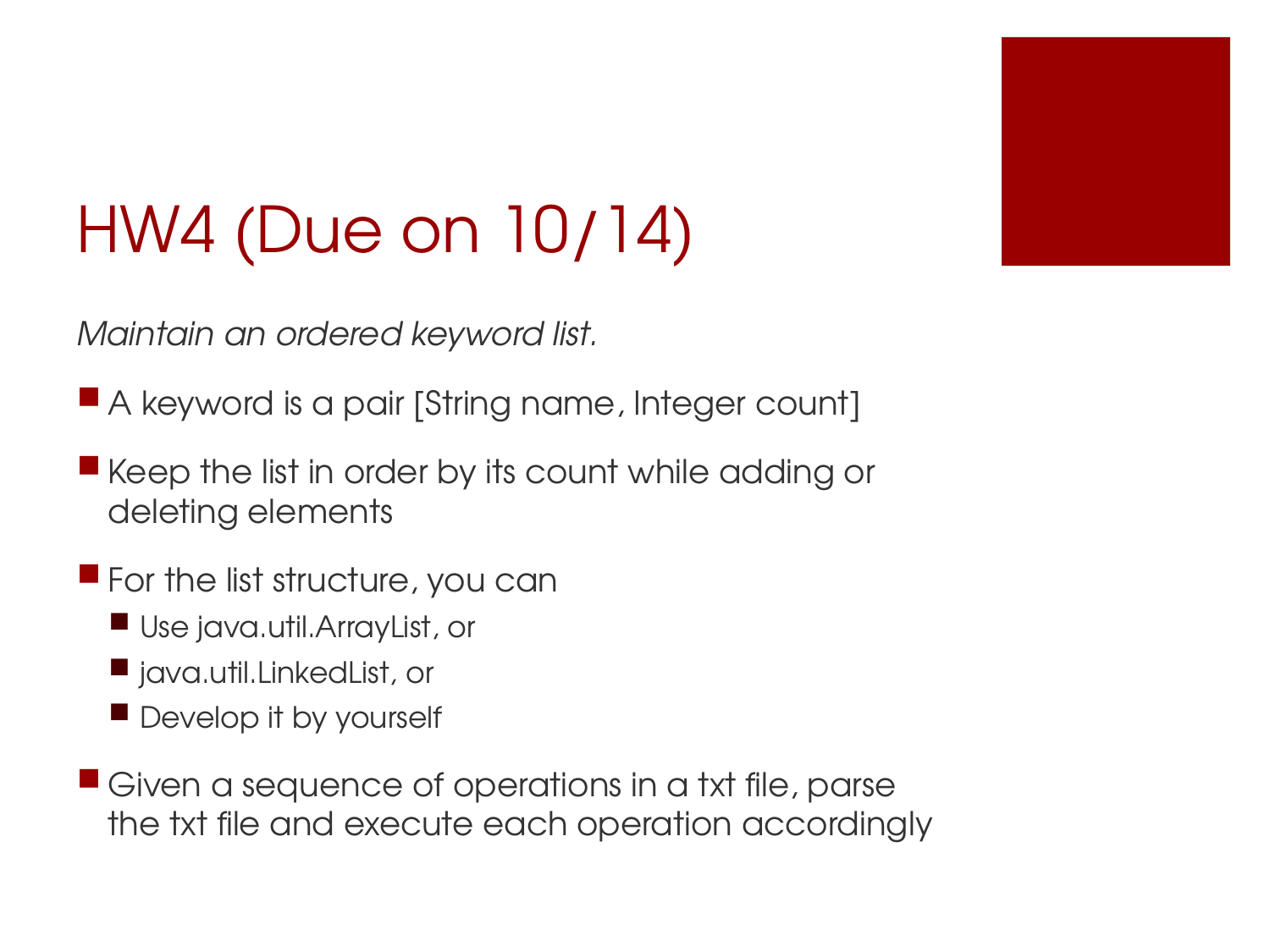

# HW4 (Due on 10/14)
Maintain an ordered keyword list.
A keyword is a pair [String name, Integer count]
Keep the list in order by its count while adding or deleting elements
For the list structure, you can
Use java.util.ArrayList, or
java.util.LinkedList, or
Develop it by yourself
Given a sequence of operations in a txt file, parse the txt file and execute each operation accordingly